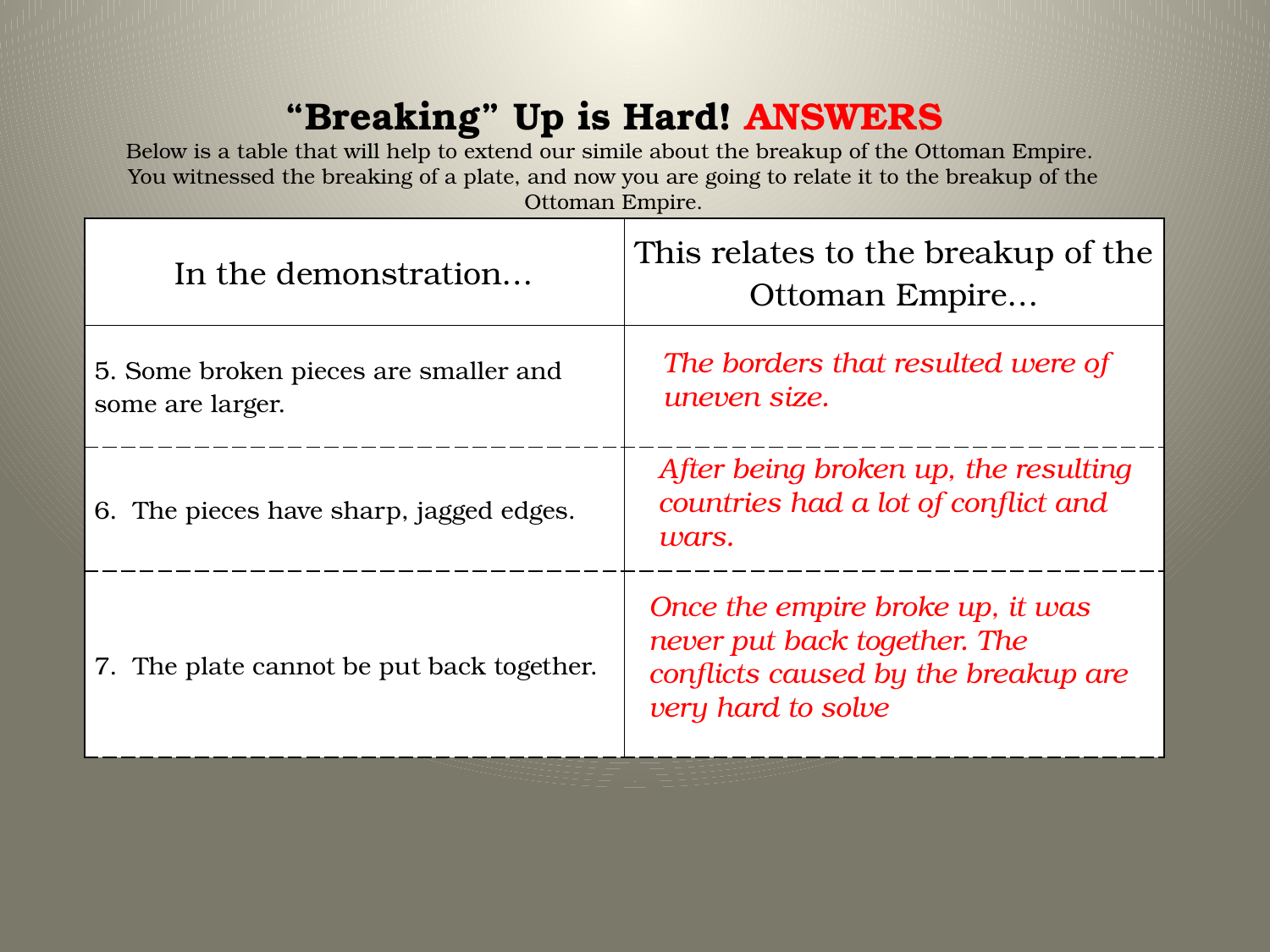

# “Breaking” Up is Hard! ANSWERS Below is a table that will help to extend our simile about the breakup of the Ottoman Empire.  You witnessed the breaking of a plate, and now you are going to relate it to the breakup of the Ottoman Empire.
| In the demonstration… | This relates to the breakup of the Ottoman Empire… |
| --- | --- |
| 5. Some broken pieces are smaller and some are larger. |  |
| 6. The pieces have sharp, jagged edges. |  |
| 7. The plate cannot be put back together. |  |
The borders that resulted were of
uneven size.
After being broken up, the resulting countries had a lot of conflict and wars.
Once the empire broke up, it was never put back together. The conflicts caused by the breakup are very hard to solve